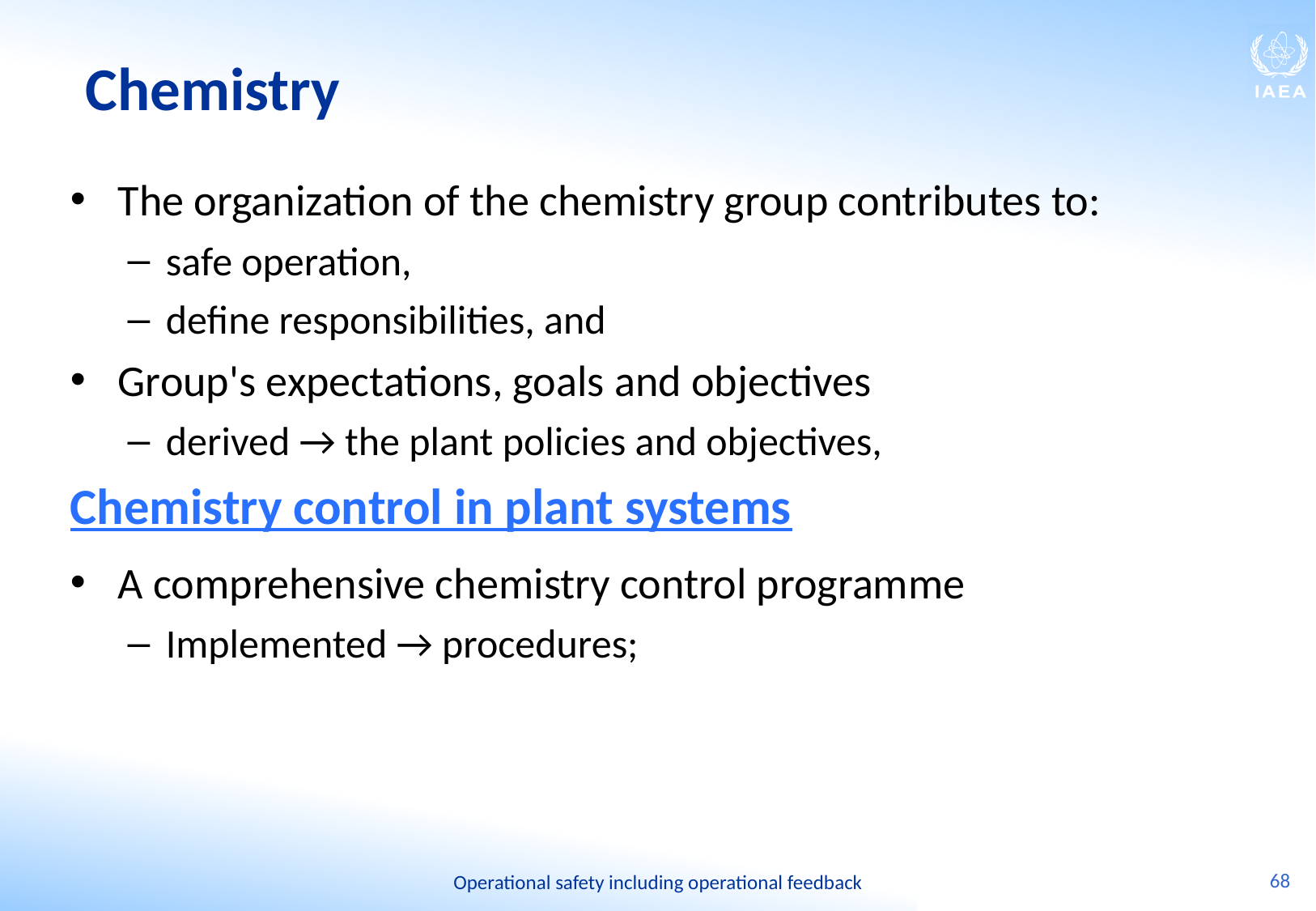

# Chemistry
The organization of the chemistry group contributes to:
safe operation,
define responsibilities, and
Group's expectations, goals and objectives
derived → the plant policies and objectives,
Chemistry control in plant systems
A comprehensive chemistry control programme
Implemented → procedures;
68